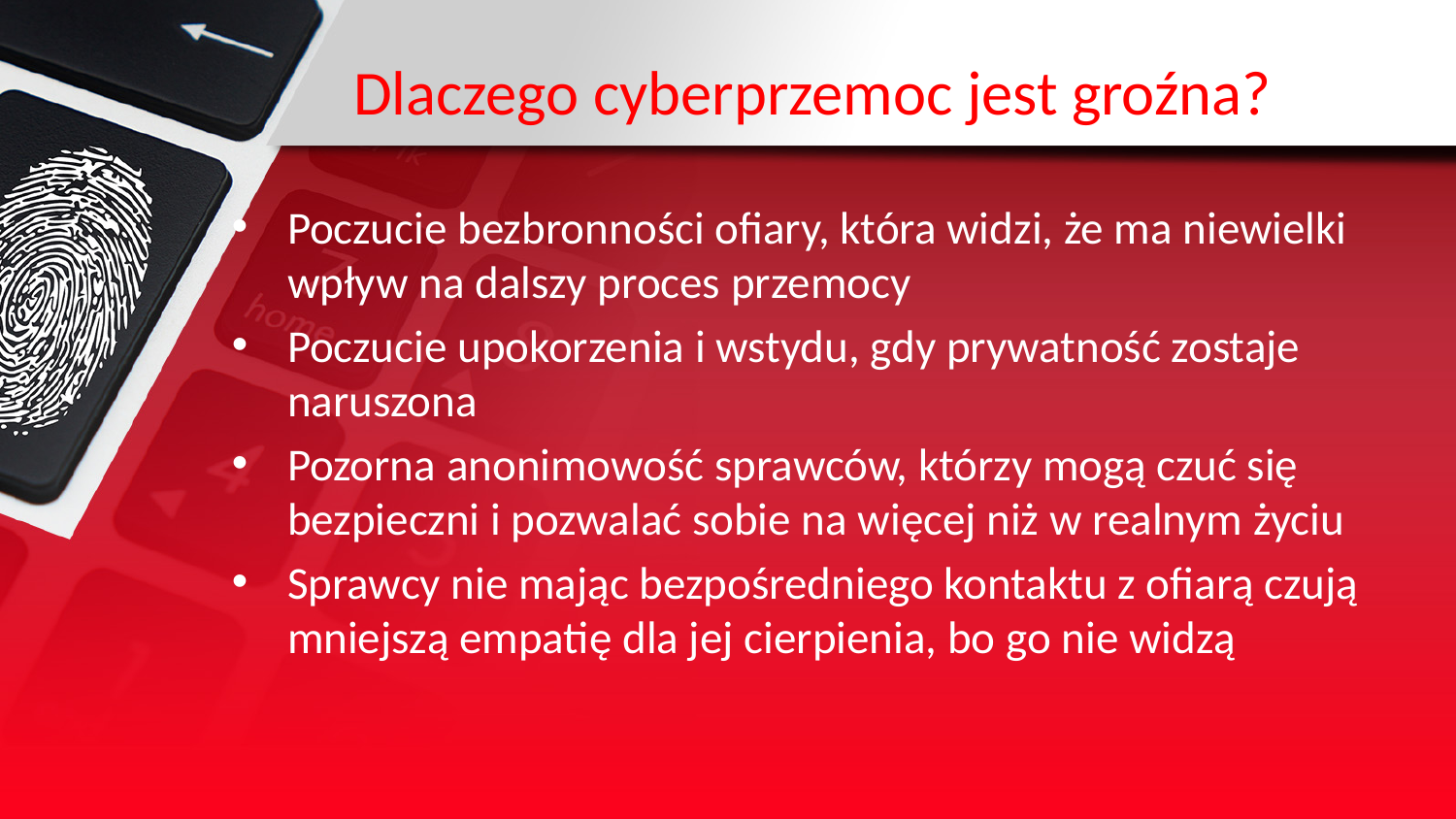

# Dlaczego cyberprzemoc jest groźna?
Poczucie bezbronności ofiary, która widzi, że ma niewielki wpływ na dalszy proces przemocy
Poczucie upokorzenia i wstydu, gdy prywatność zostaje naruszona
Pozorna anonimowość sprawców, którzy mogą czuć się bezpieczni i pozwalać sobie na więcej niż w realnym życiu
Sprawcy nie mając bezpośredniego kontaktu z ofiarą czują mniejszą empatię dla jej cierpienia, bo go nie widzą